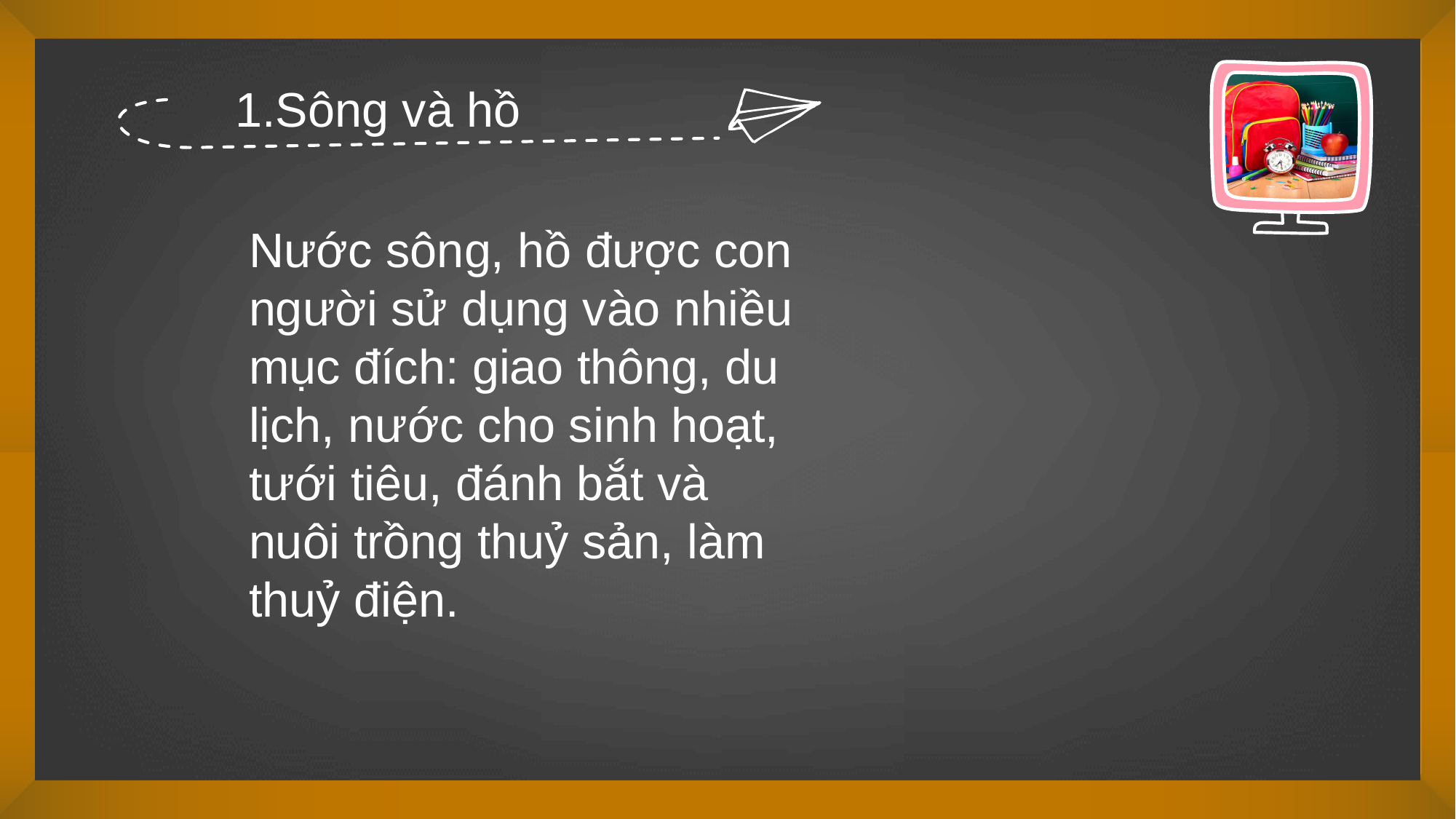

1.Sông và hồ

Nước sông, hồ được con người sử dụng vào nhiều mục đích: giao thông, du lịch, nước cho sinh hoạt, tưới tiêu, đánh bắt và nuôi trồng thuỷ sản, làm thuỷ điện.